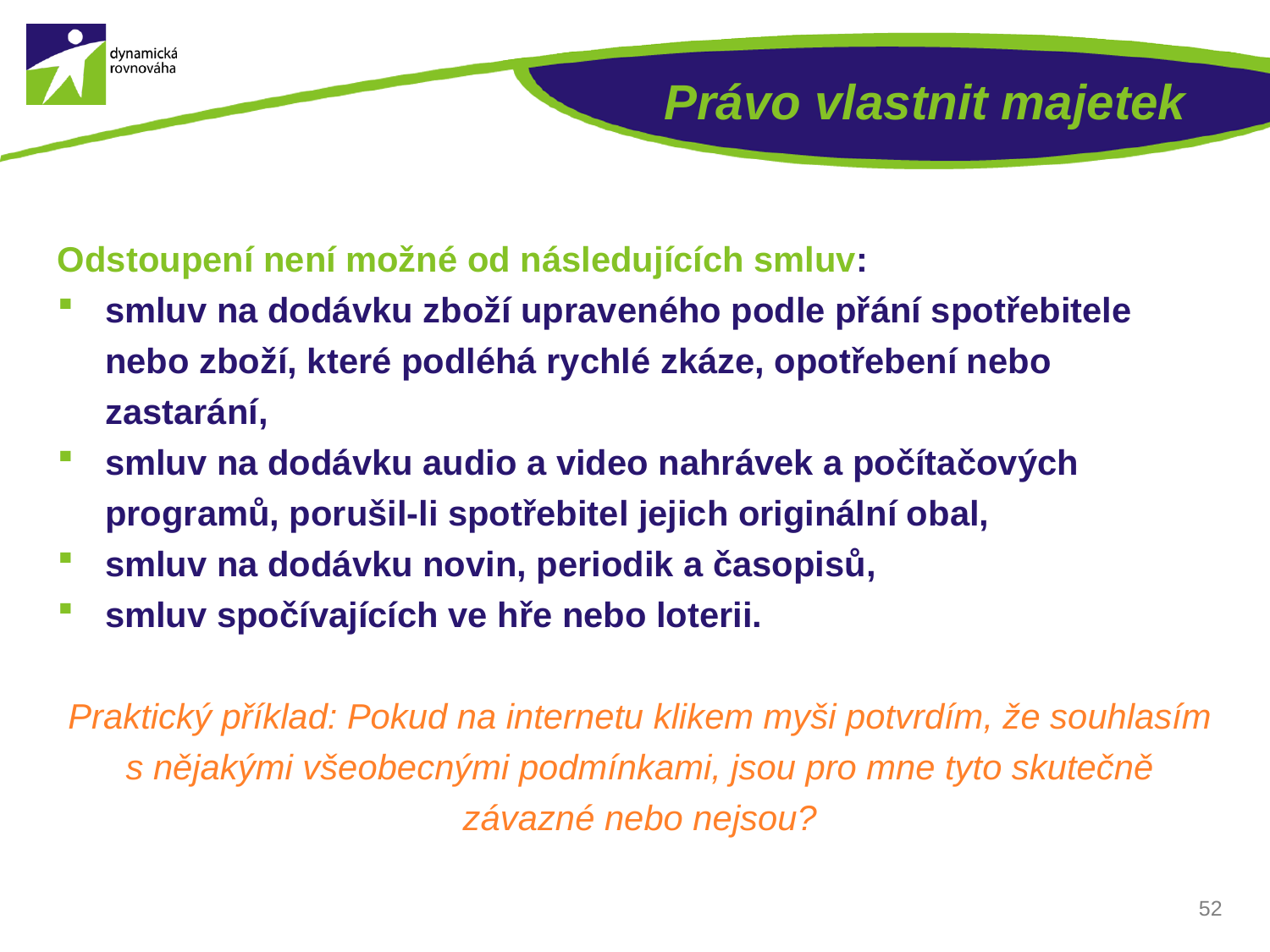

# Právo vlastnit majetek
Odstoupení není možné od následujících smluv:
smluv na dodávku zboží upraveného podle přání spotřebitele nebo zboží, které podléhá rychlé zkáze, opotřebení nebo zastarání,
smluv na dodávku audio a video nahrávek a počítačových programů, porušil-li spotřebitel jejich originální obal,
smluv na dodávku novin, periodik a časopisů,
smluv spočívajících ve hře nebo loterii.
Praktický příklad: Pokud na internetu klikem myši potvrdím, že souhlasím s nějakými všeobecnými podmínkami, jsou pro mne tyto skutečně závazné nebo nejsou?
52